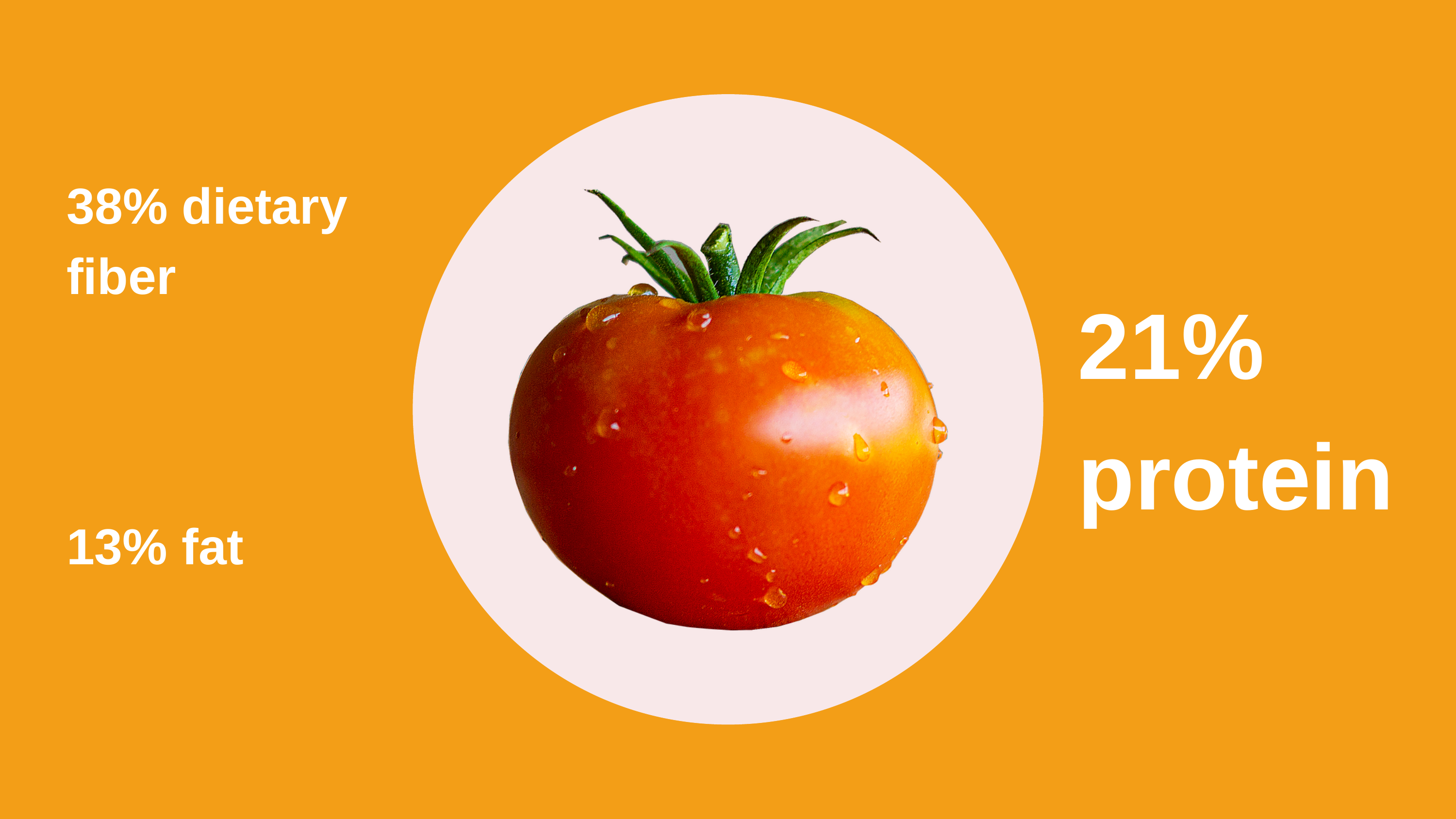

38% dietary fiber

21% protein
13% fat